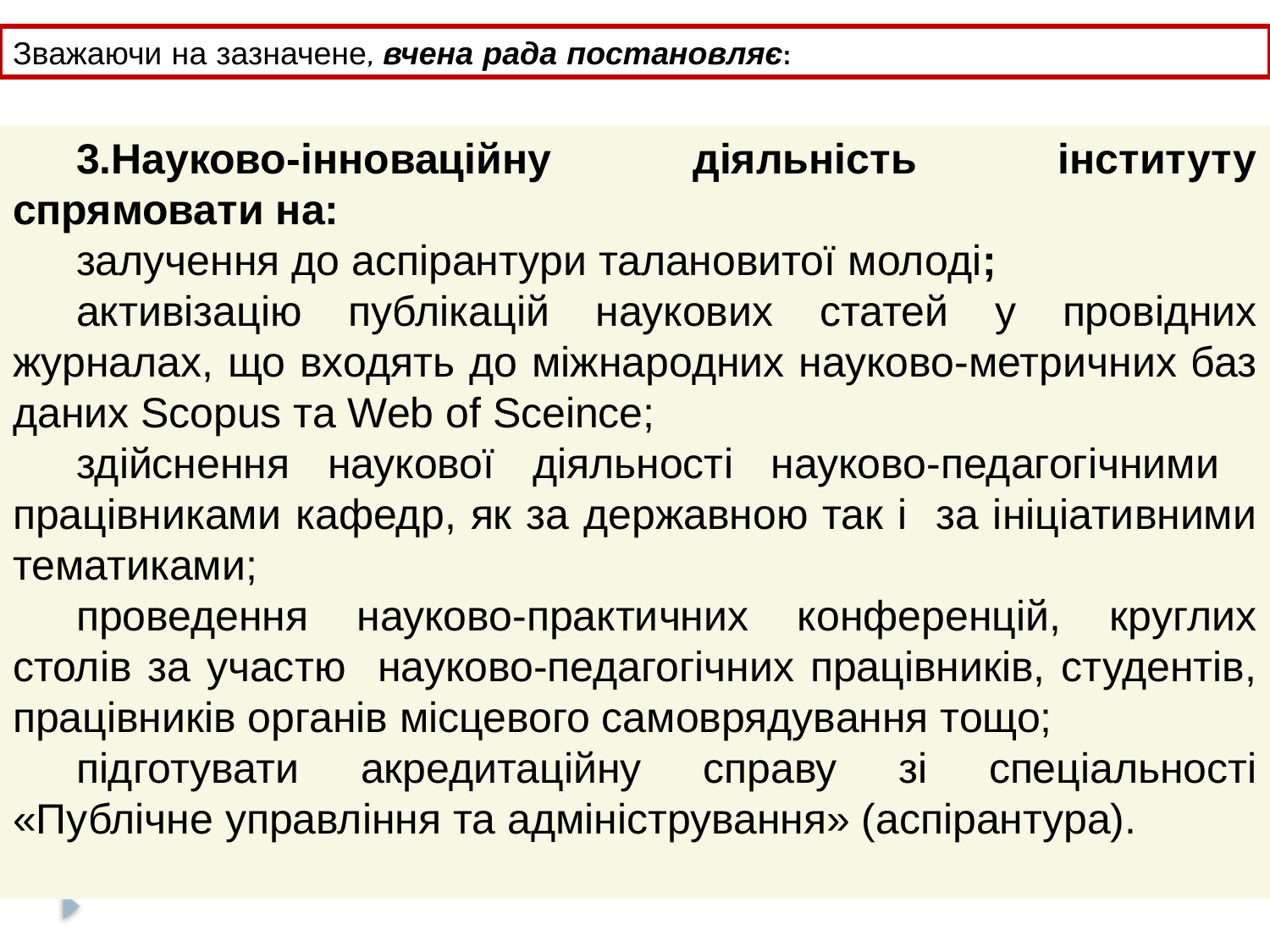

Зважаючи на зазначене, вчена рада постановляє:
3.Науково-інноваційну діяльність інституту спрямовати на:
залучення до аспірантури талановитої молоді;
активізацію публікацій наукових статей у провідних журналах, що входять до міжнародних науково-метричних баз даних Scopus та Web of Sceince;
здійснення наукової діяльності науково-педагогічними  працівниками кафедр, як за державною так і  за ініціативними тематиками;
проведення науково-практичних конференцій, круглих столів за участю  науково-педагогічних працівників, студентів, працівників органів місцевого самоврядування тощо;
підготувати акредитаційну справу зі спеціальності «Публічне управління та адміністрування» (аспірантура).